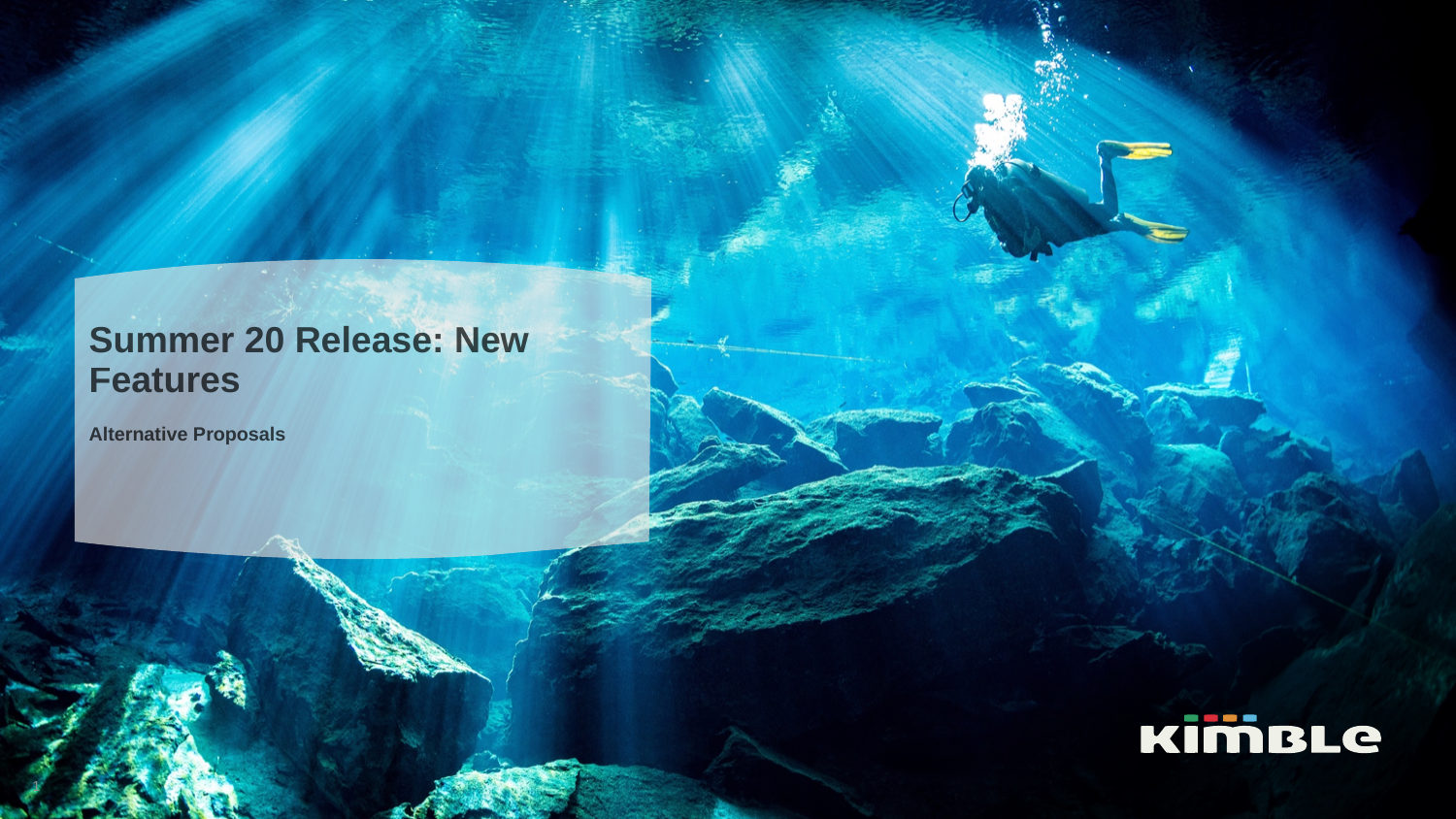

Summer 20 Release: New Features
Alternative Proposals
1